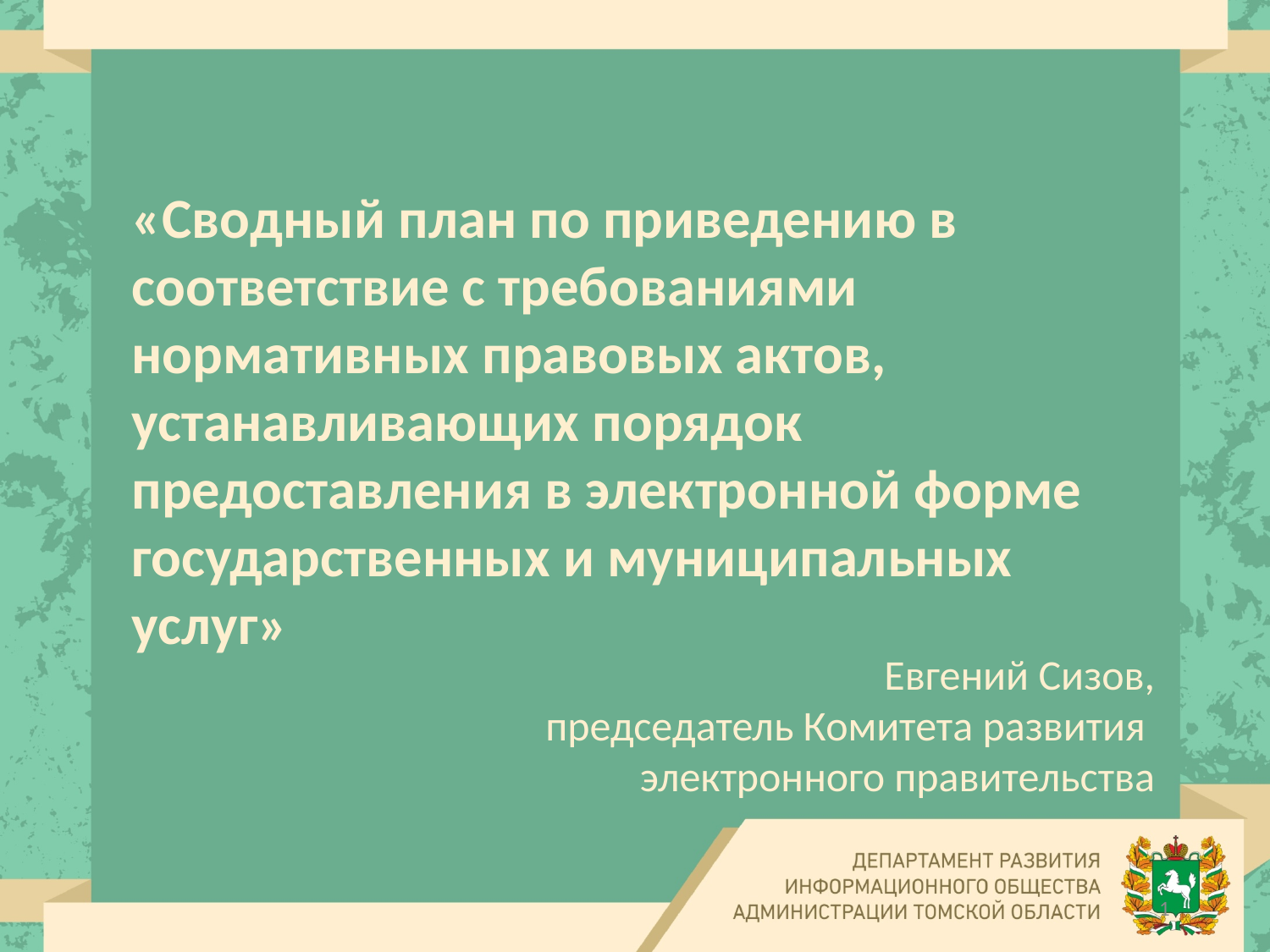

«Сводный план по приведению в соответствие с требованиями нормативных правовых актов, устанавливающих порядок предоставления в электронной форме государственных и муниципальных услуг»
Евгений Сизов,
председатель Комитета развития
электронного правительства
1